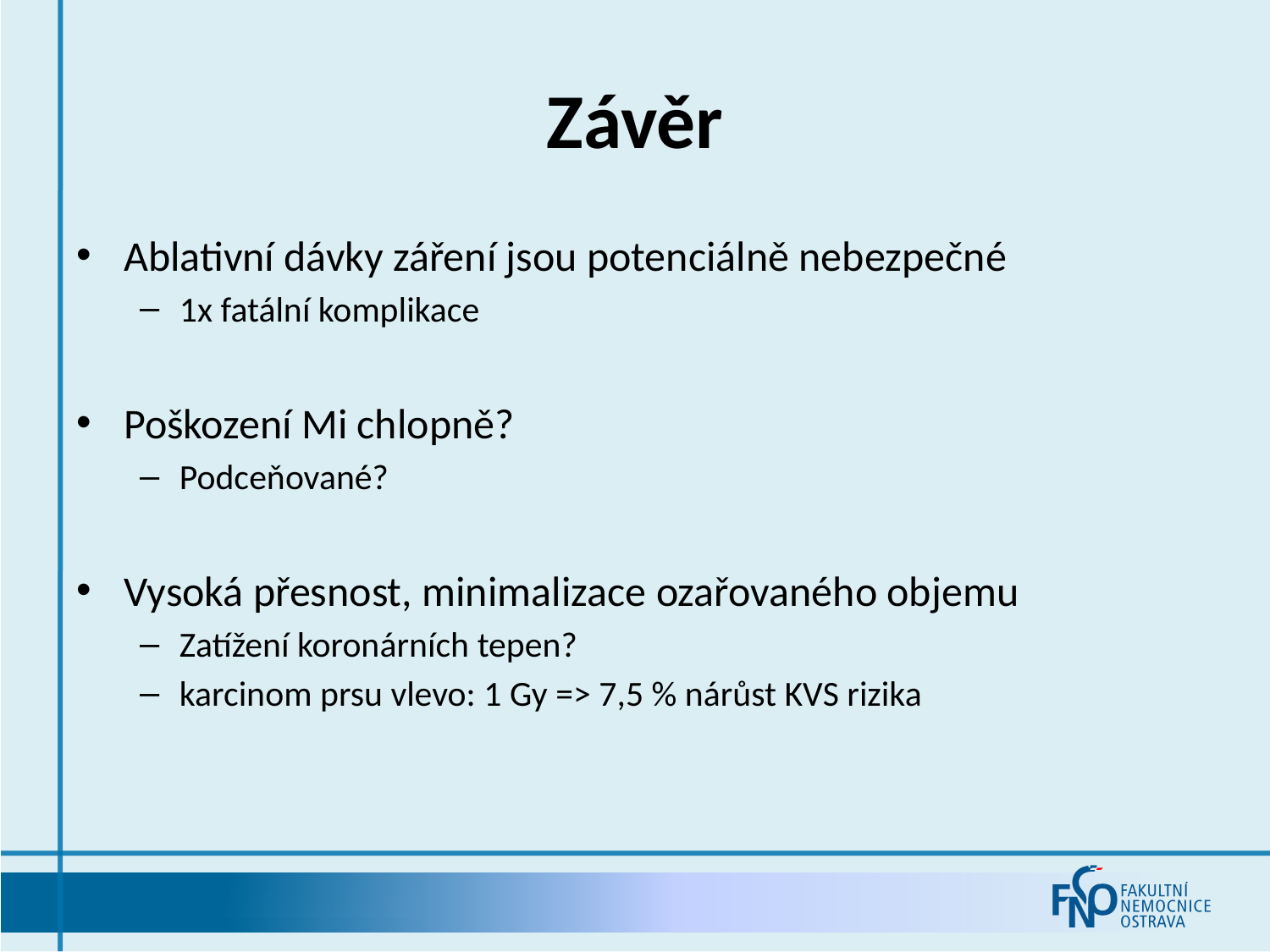

# Závěr
Ablativní dávky záření jsou potenciálně nebezpečné
1x fatální komplikace

Poškození Mi chlopně?
Podceňované?

Vysoká přesnost, minimalizace ozařovaného objemu
Zatížení koronárních tepen?
karcinom prsu vlevo: 1 Gy => 7,5 % nárůst KVS rizika